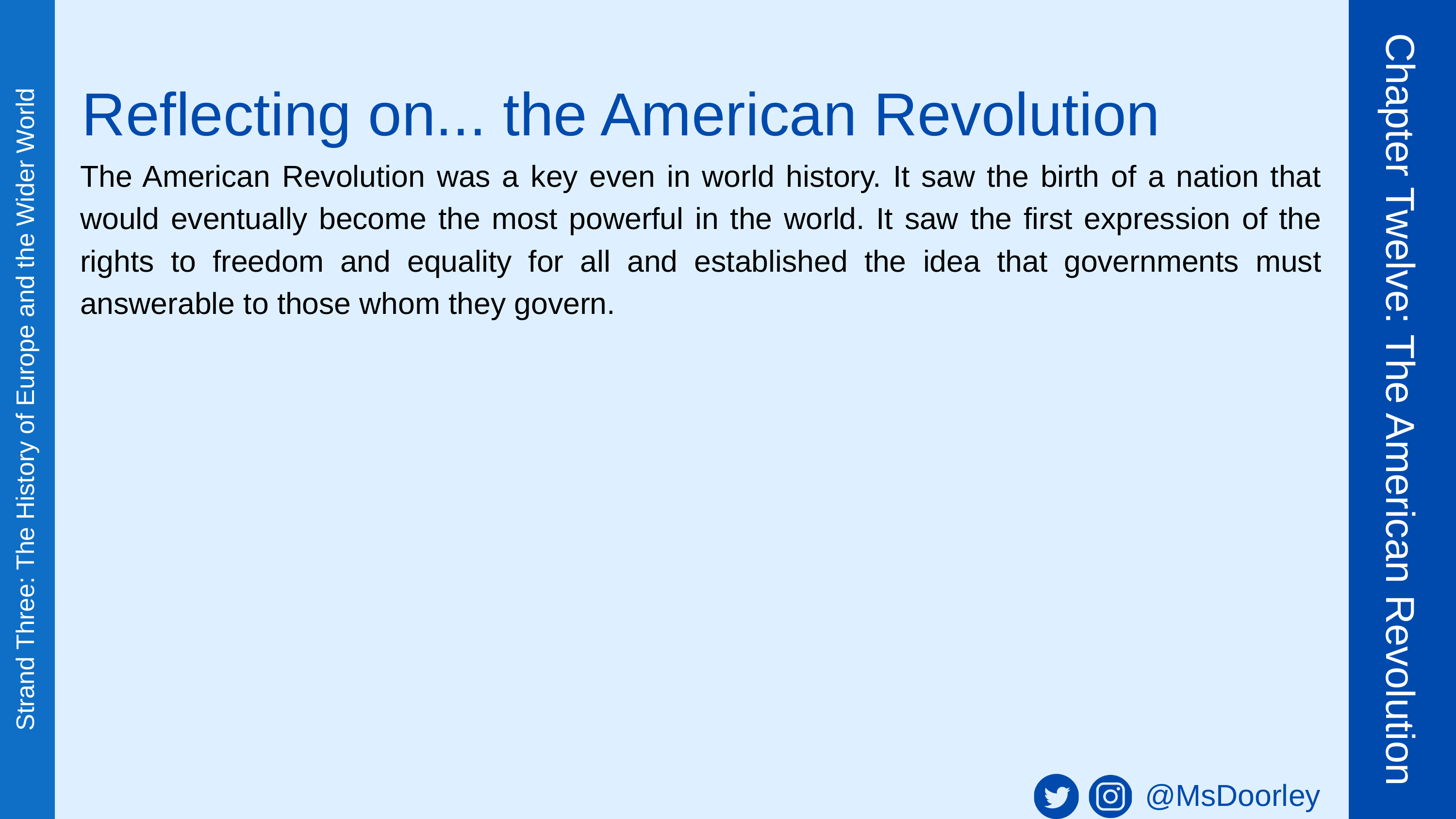

Reflecting on... the American Revolution
The American Revolution was a key even in world history. It saw the birth of a nation that would eventually become the most powerful in the world. It saw the first expression of the rights to freedom and equality for all and established the idea that governments must answerable to those whom they govern.
Chapter Twelve: The American Revolution
Strand Three: The History of Europe and the Wider World

@MsDoorley